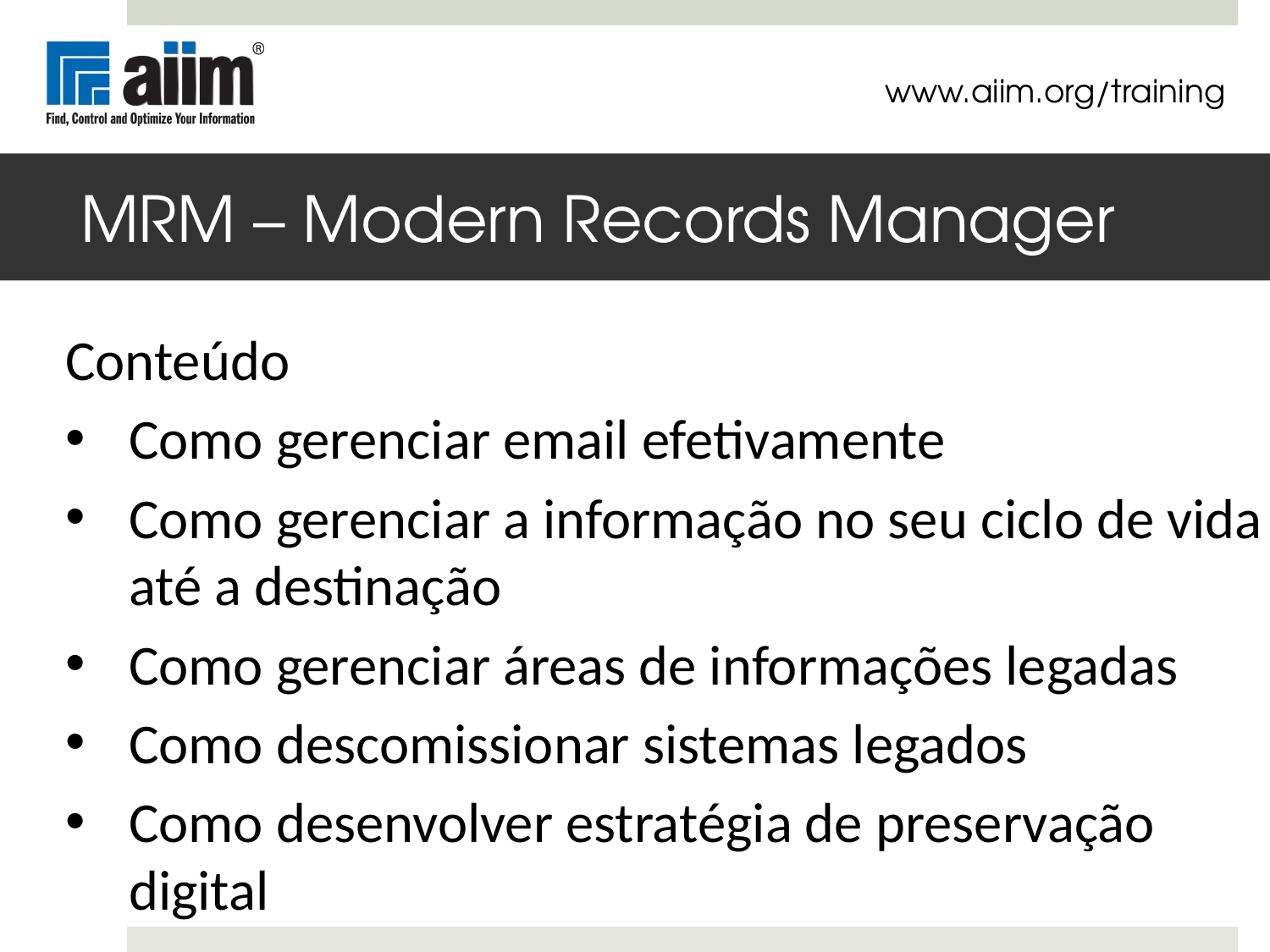

www.aiim.org/training
# MRM – Modern Records Manager
Conteúdo
Como gerenciar email efetivamente
Como gerenciar a informação no seu ciclo de vida até a destinação
Como gerenciar áreas de informações legadas
Como descomissionar sistemas legados
Como desenvolver estratégia de preservação digital